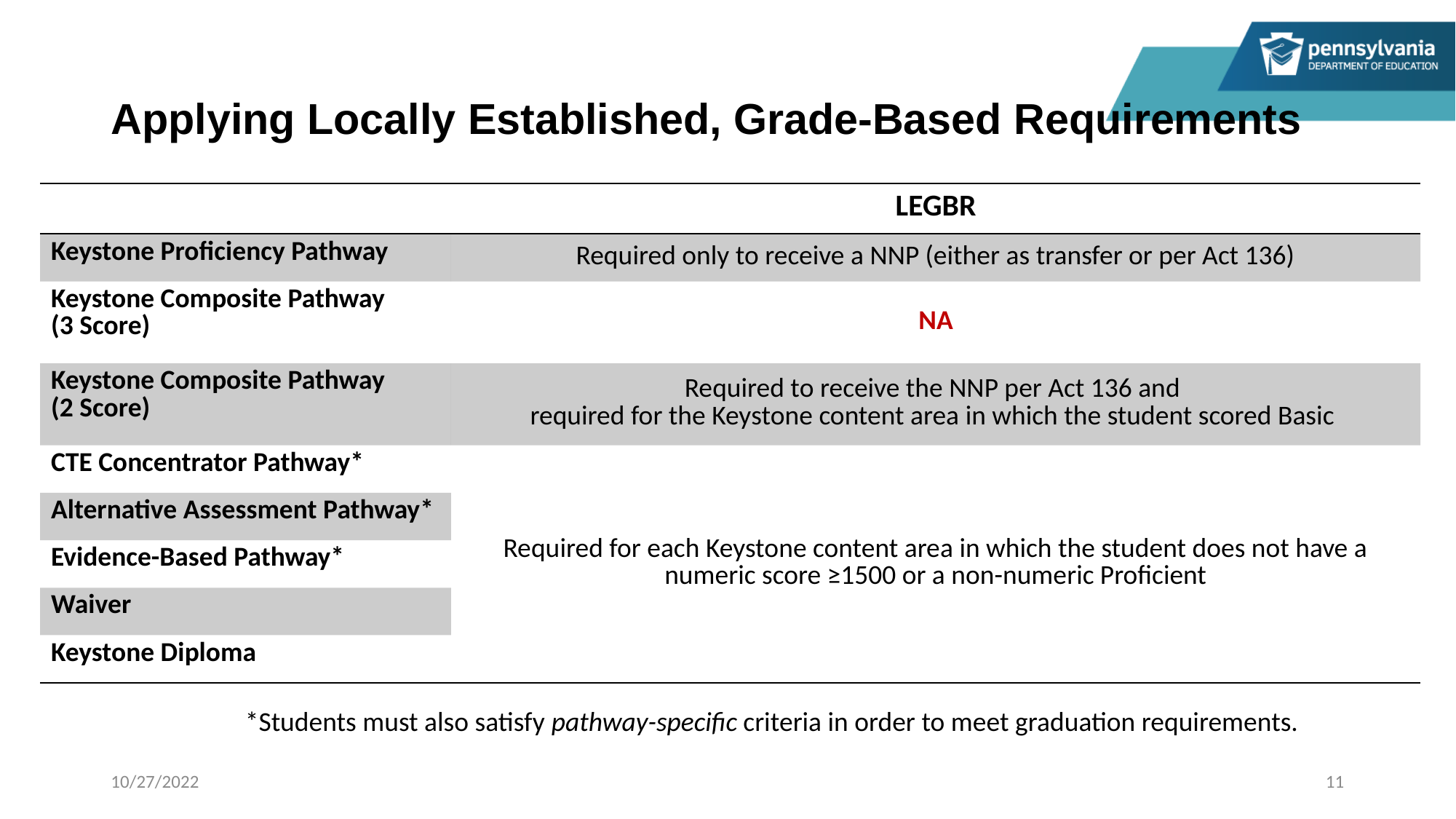

# Applying Locally Established, Grade-Based Requirements
|  | LEGBR |
| --- | --- |
| Keystone Proficiency Pathway | Required only to receive a NNP (either as transfer or per Act 136) |
| Keystone Composite Pathway (3 Score) | NA |
| Keystone Composite Pathway (2 Score) | Required to receive the NNP per Act 136 and required for the Keystone content area in which the student scored Basic |
| CTE Concentrator Pathway\* | Required for each Keystone content area in which the student does not have a numeric score ≥1500 or a non-numeric Proficient |
| Alternative Assessment Pathway\* | Required for each Keystone content area in which the student does not have a numeric or a non-numeric Proficient or Advanced |
| Evidence-Based Pathway\* | Required for each Keystone content area in which the student does not have a numeric or a non-numeric Proficient or Advanced |
| Waiver | Required for each Keystone content area in which the student does not have a numeric or a non-numeric Proficient or Advanced |
| Keystone Diploma | Required for each Keystone content area in which the student does not have a numeric or a non-numeric Proficient or Advanced |
*Students must also satisfy pathway-specific criteria in order to meet graduation requirements.
10/27/2022
11